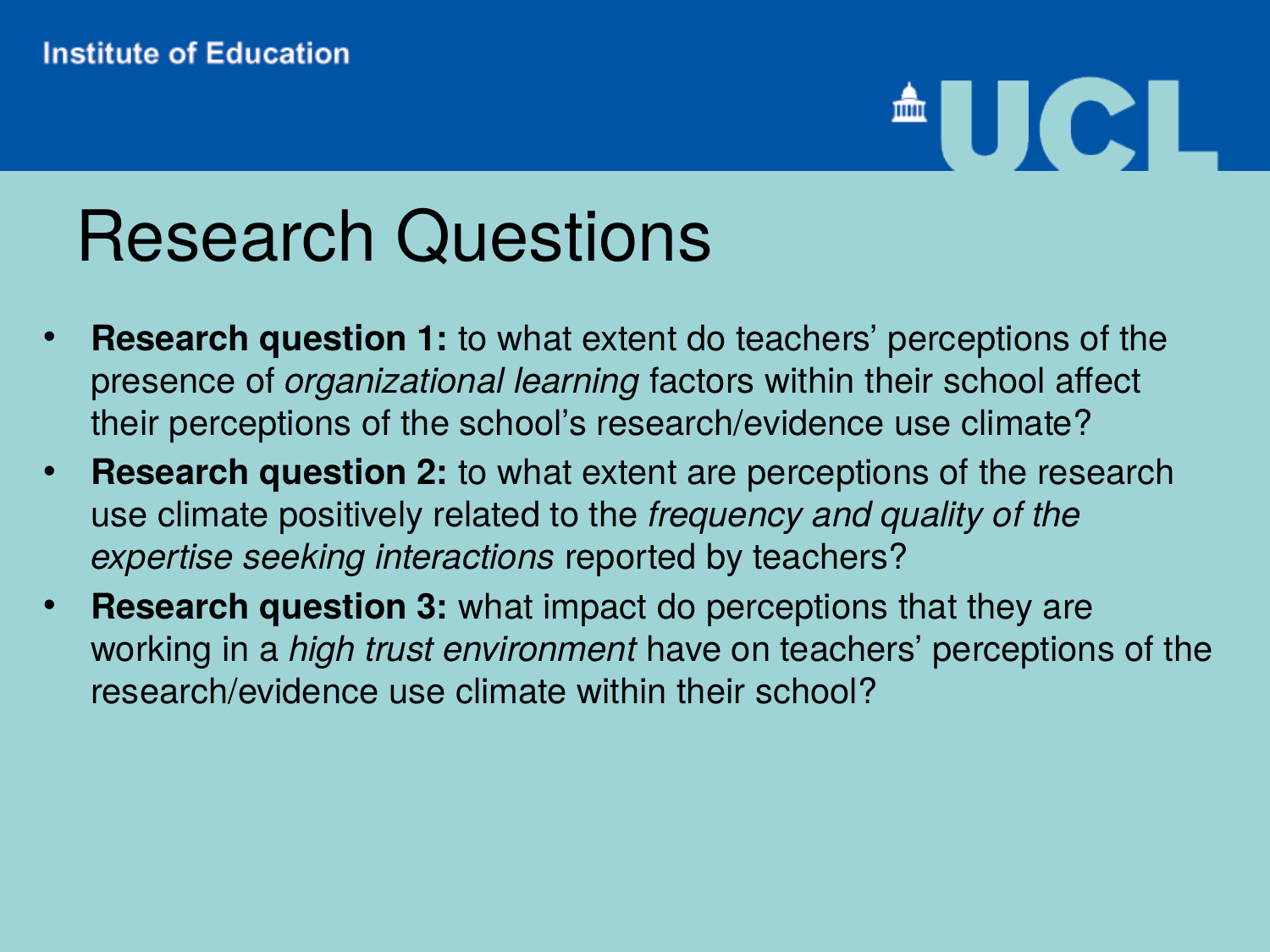

# Research Questions
Research question 1: to what extent do teachers’ perceptions of the presence of organizational learning factors within their school affect their perceptions of the school’s research/evidence use climate?
Research question 2: to what extent are perceptions of the research use climate positively related to the frequency and quality of the expertise seeking interactions reported by teachers?
Research question 3: what impact do perceptions that they are working in a high trust environment have on teachers’ perceptions of the research/evidence use climate within their school?